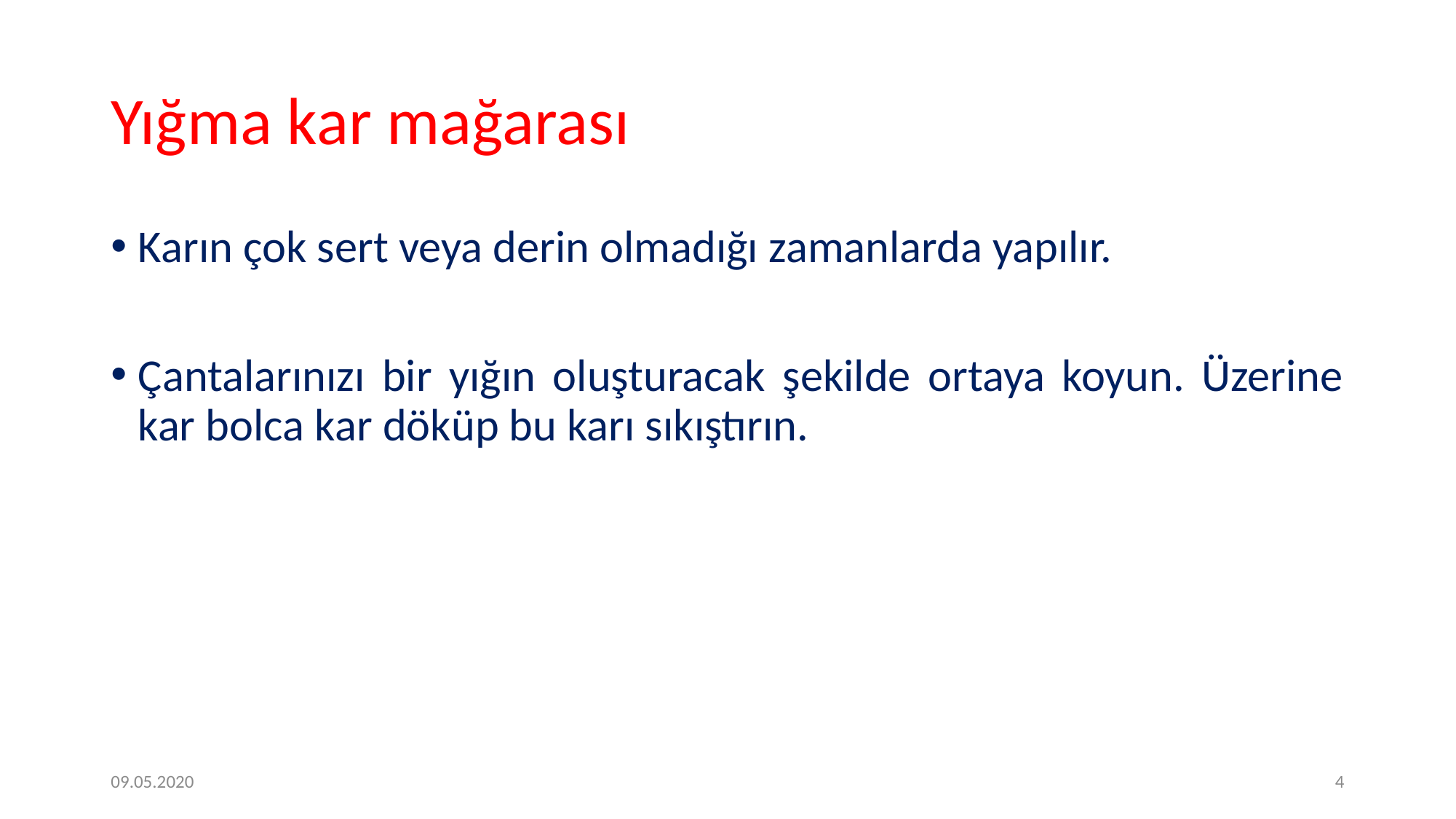

# Yığma kar mağarası
Karın çok sert veya derin olmadığı zamanlarda yapılır.

Çantalarınızı bir yığın oluşturacak şekilde ortaya koyun. Üzerine kar bolca kar döküp bu karı sıkıştırın.
09.05.2020
4